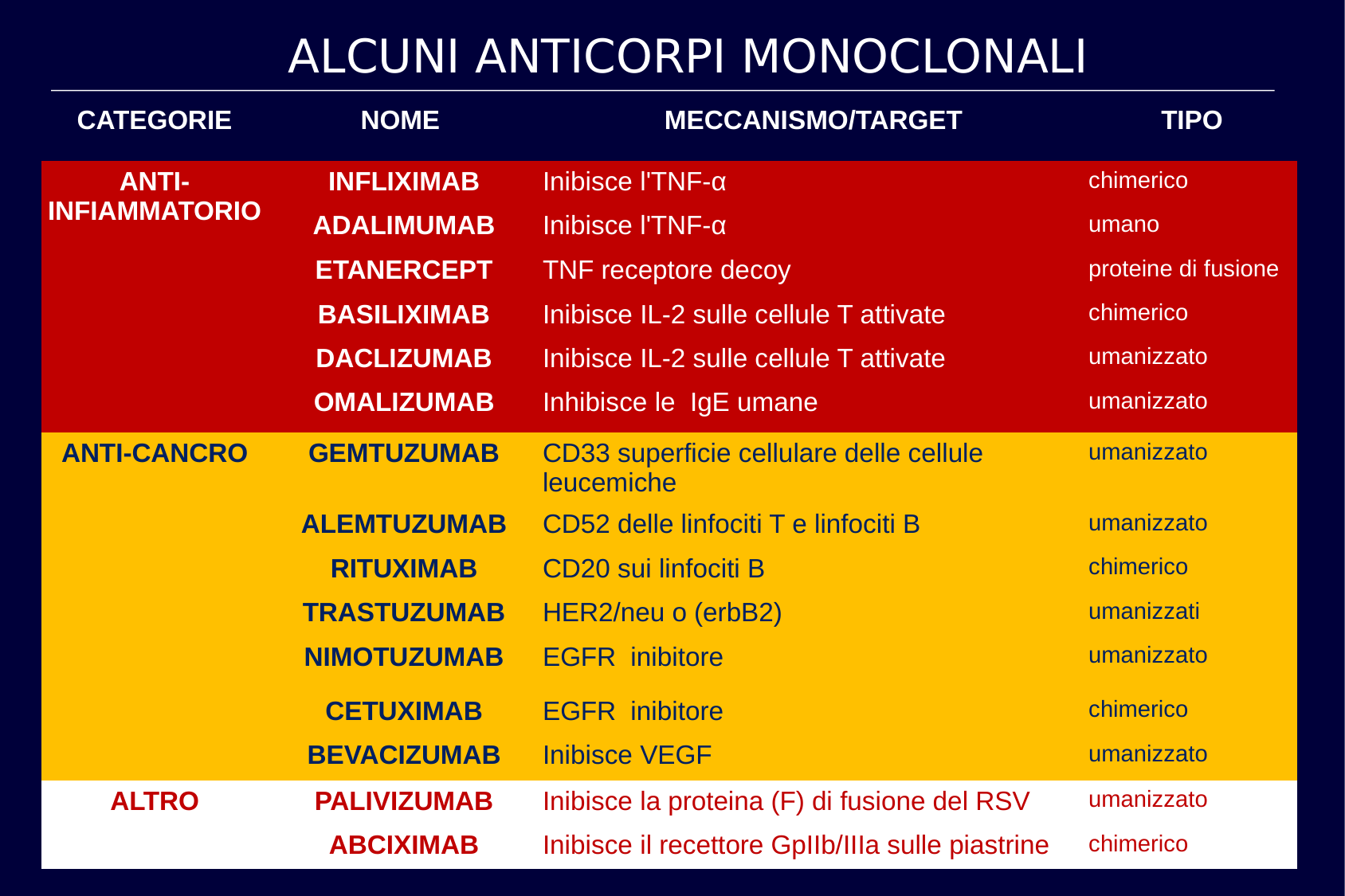

ALCUNI ANTICORPI MONOCLONALI

| CATEGORIE | NOME | MECCANISMO/TARGET | TIPO |
| --- | --- | --- | --- |
| ANTI- INFIAMMATORIO | INFLIXIMAB | Inibisce l'TNF-α | chimerico |
|  | ADALIMUMAB | Inibisce l'TNF-α | umano |
|  | ETANERCEPT | TNF receptore decoy | proteine di fusione |
|  | BASILIXIMAB | Inibisce IL-2 sulle cellule T attivate | chimerico |
|  | DACLIZUMAB | Inibisce IL-2 sulle cellule T attivate | umanizzato |
|  | OMALIZUMAB | Inhibisce le IgE umane | umanizzato |
| ANTI-CANCRO | GEMTUZUMAB | CD33 superficie cellulare delle cellule leucemiche | umanizzato |
|  | ALEMTUZUMAB | CD52 delle linfociti T e linfociti B | umanizzato |
|  | RITUXIMAB | CD20 sui linfociti B | chimerico |
|  | TRASTUZUMAB | HER2/neu o (erbB2) | umanizzati |
|  | NIMOTUZUMAB | EGFR inibitore | umanizzato |
|  | CETUXIMAB | EGFR inibitore | chimerico |
|  | BEVACIZUMAB | Inibisce VEGF | umanizzato |
| ALTRO | PALIVIZUMAB | Inibisce la proteina (F) di fusione del RSV | umanizzato |
|  | ABCIXIMAB | Inibisce il recettore GpIIb/IIIa sulle piastrine | chimerico |